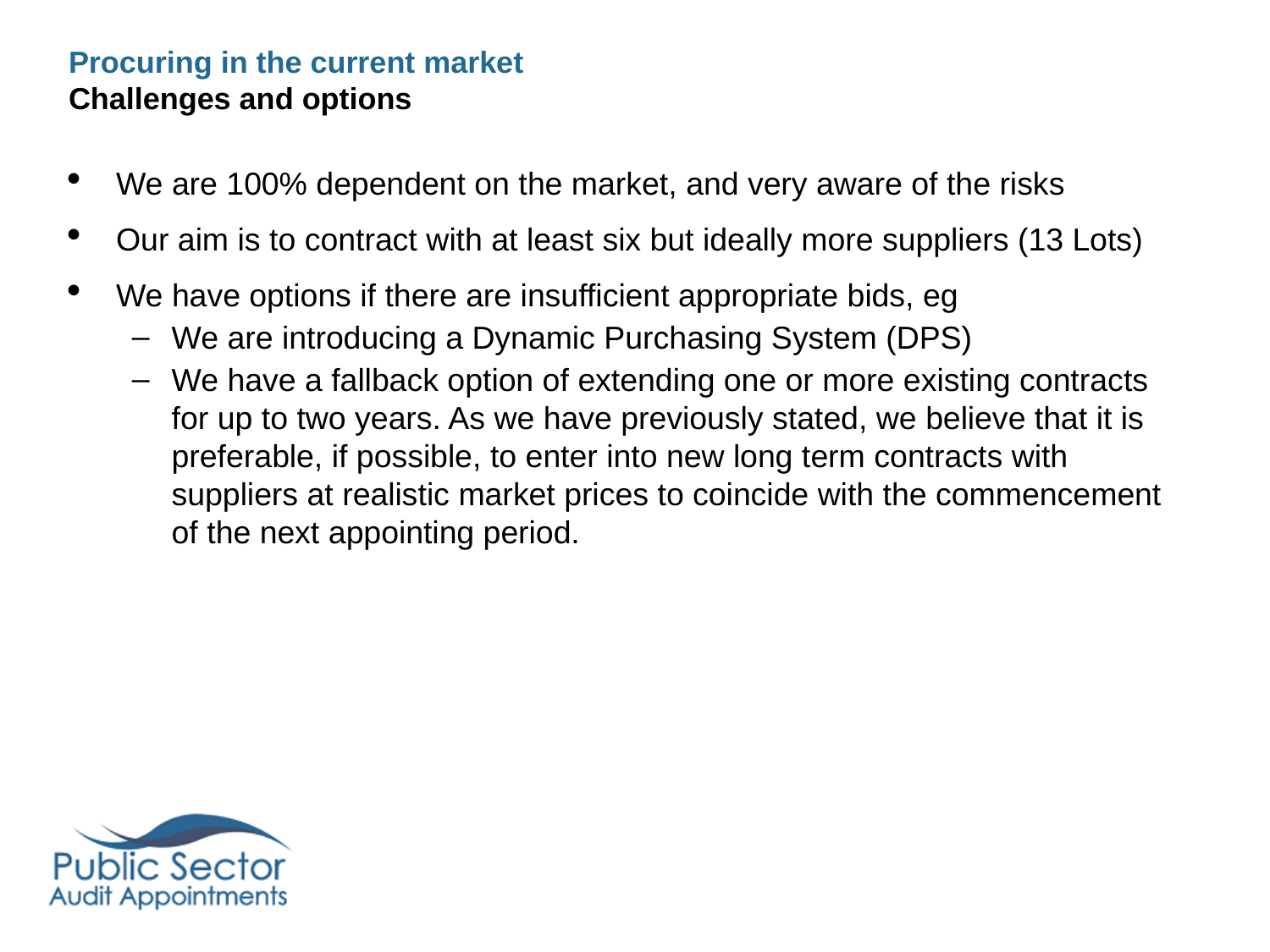

# Procuring in the current market Challenges and options
We are 100% dependent on the market, and very aware of the risks
Our aim is to contract with at least six but ideally more suppliers (13 Lots)
We have options if there are insufficient appropriate bids, eg
We are introducing a Dynamic Purchasing System (DPS)
We have a fallback option of extending one or more existing contracts for up to two years. As we have previously stated, we believe that it is preferable, if possible, to enter into new long term contracts with suppliers at realistic market prices to coincide with the commencement of the next appointing period.

|  |  |
| --- | --- |
|  |  |
|  |  |
|  |  |